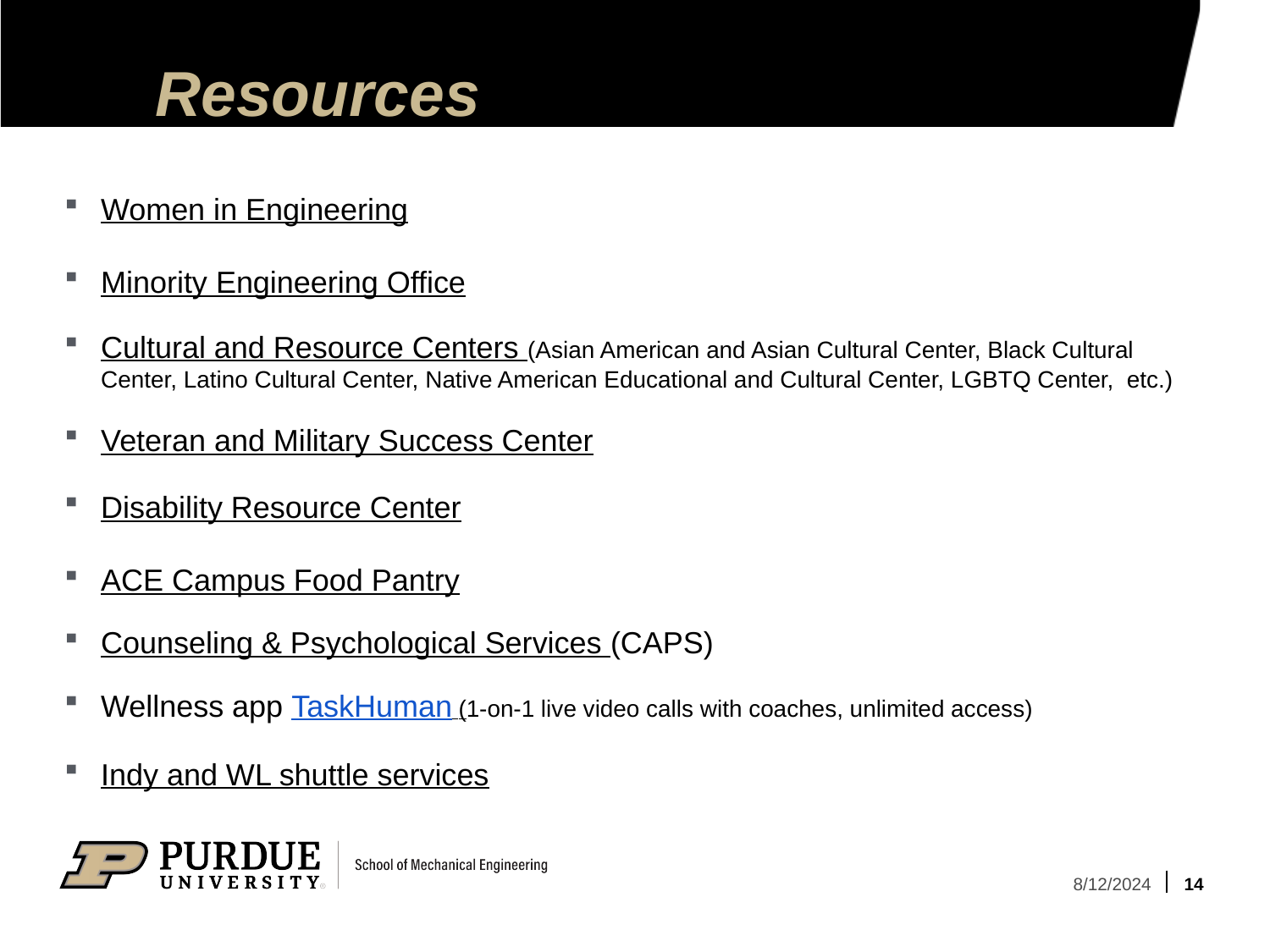

# Resources

Women in Engineering

Minority Engineering Office

Cultural and Resource Centers (Asian American and Asian Cultural Center, Black Cultural Center, Latino Cultural Center, Native American Educational and Cultural Center, LGBTQ Center,  etc.)

Veteran and Military Success Center

Disability Resource Center

ACE Campus Food Pantry

Counseling & Psychological Services (CAPS)

Wellness app TaskHuman (1-on-1 live video calls with coaches, unlimited access)

Indy and WL shuttle services

14
8/12/2024